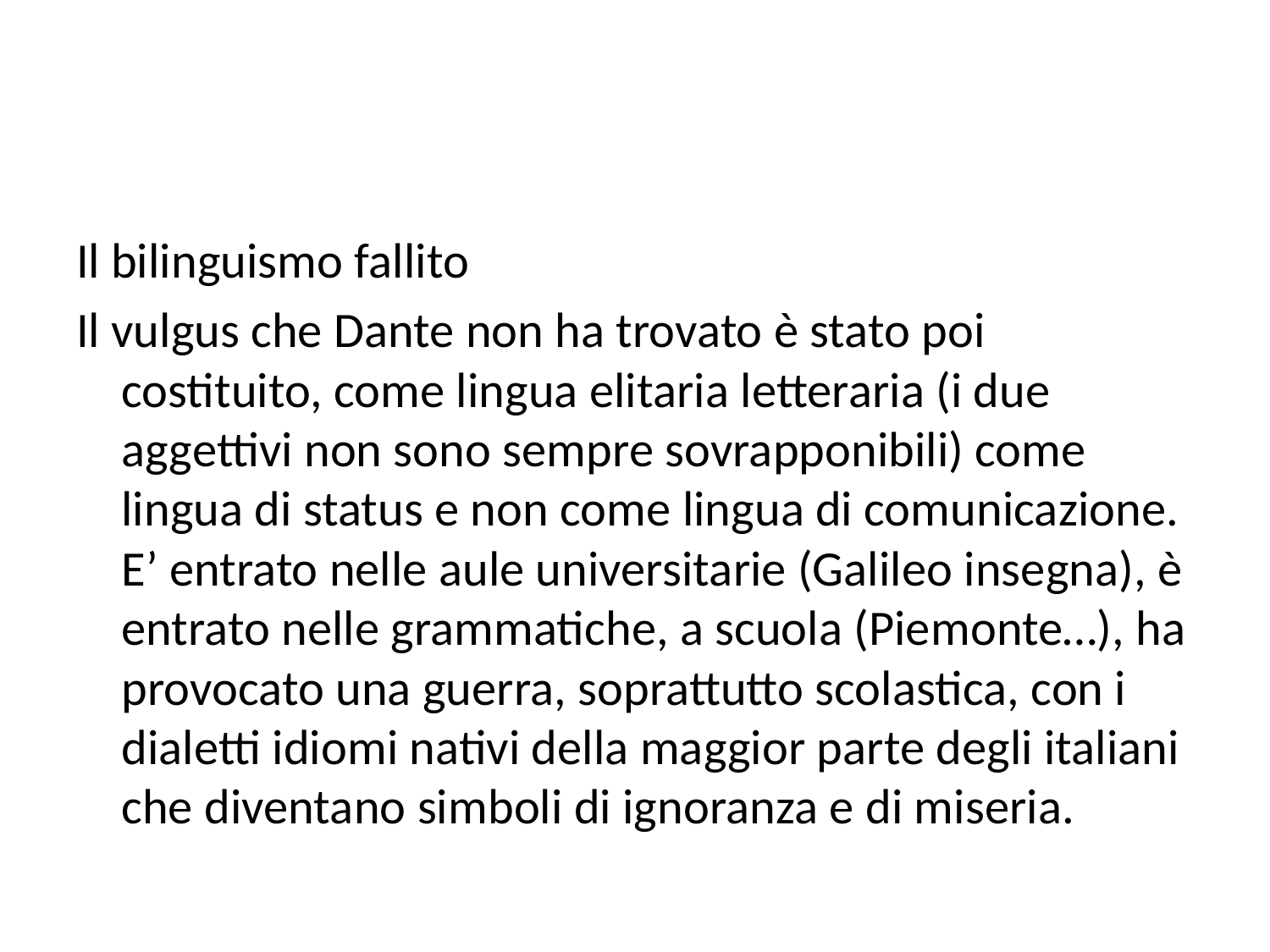

Il bilinguismo fallito
Il vulgus che Dante non ha trovato è stato poi costituito, come lingua elitaria letteraria (i due aggettivi non sono sempre sovrapponibili) come lingua di status e non come lingua di comunicazione.  E’ entrato nelle aule universitarie (Galileo insegna), è entrato nelle grammatiche, a scuola (Piemonte…), ha provocato una guerra, soprattutto scolastica, con i dialetti idiomi nativi della maggior parte degli italiani che diventano simboli di ignoranza e di miseria.